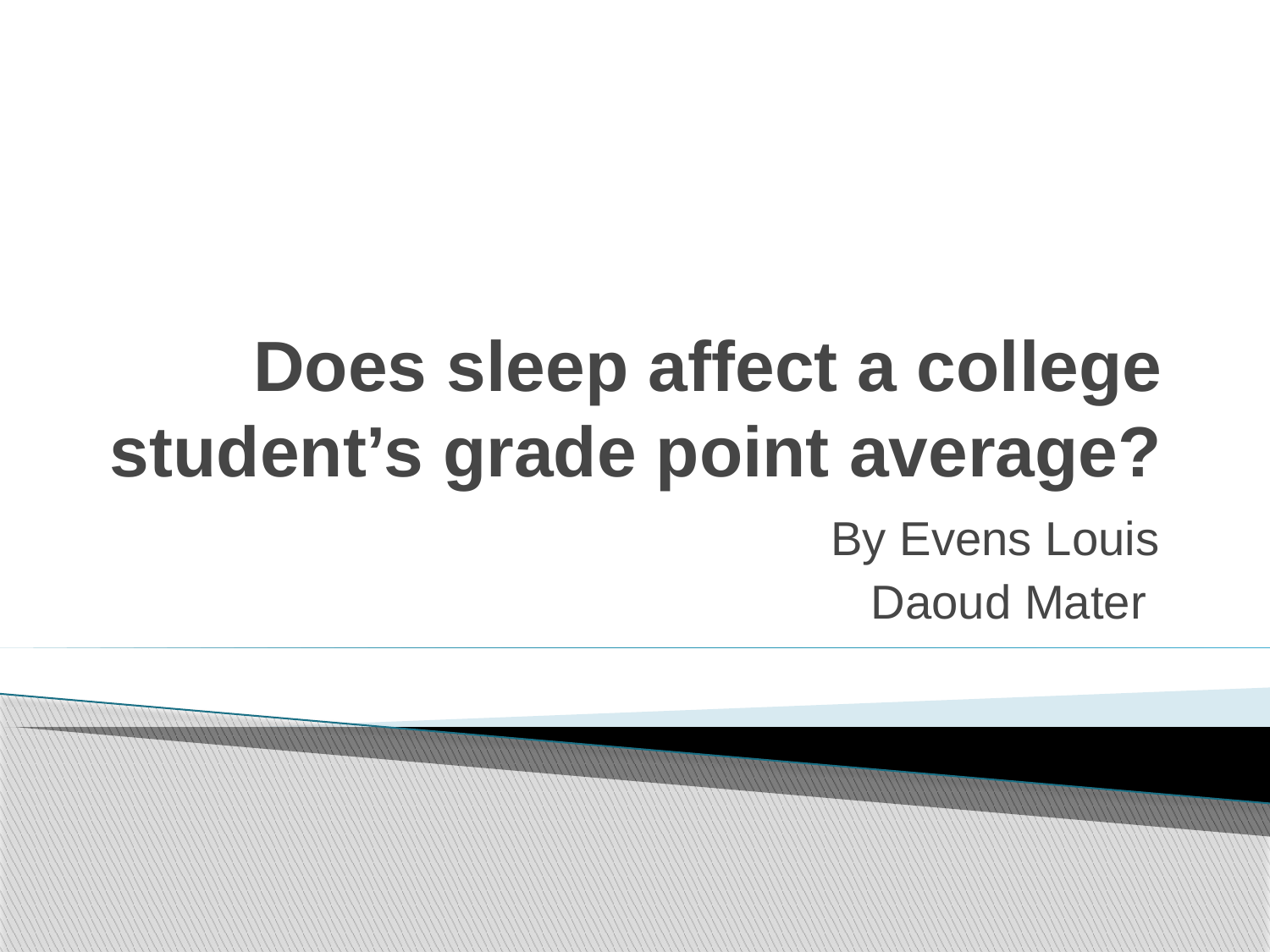

# Does sleep affect a college student’s grade point average?
By Evens Louis
Daoud Mater